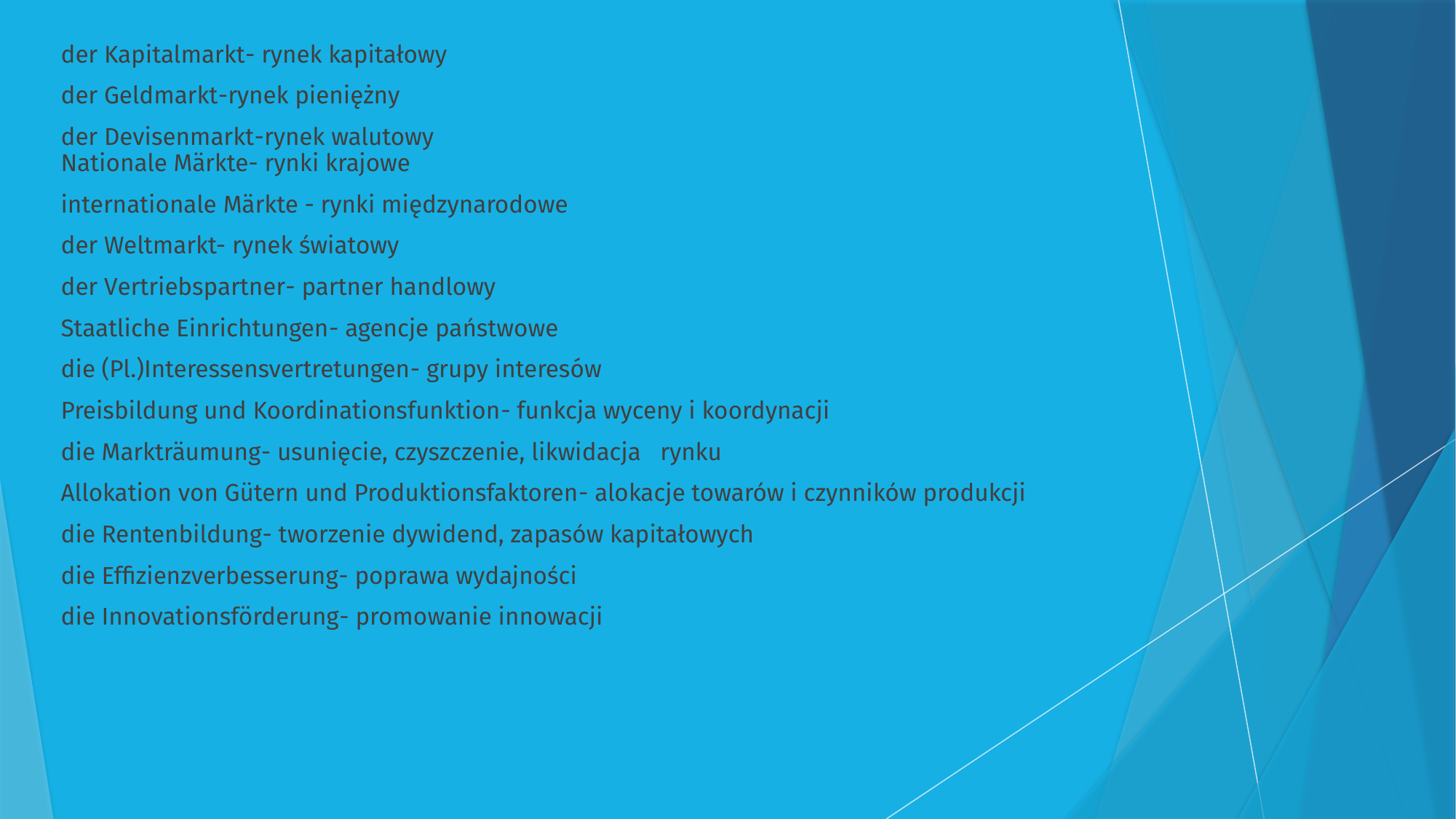

der Kapitalmarkt- rynek kapitałowy
der Geldmarkt-rynek pieniężny
der Devisenmarkt-rynek walutowy
Nationale Märkte- rynki krajowe
internationale Märkte - rynki międzynarodowe
der Weltmarkt- rynek światowy
der Vertriebspartner- partner handlowy
Staatliche Einrichtungen- agencje państwowe
die (Pl.)Interessensvertretungen- grupy interesów
Preisbildung und Koordinationsfunktion- funkcja wyceny i koordynacji
die Markträumung- usunięcie, czyszczenie, likwidacja   rynku
Allokation von Gütern und Produktionsfaktoren- alokacje towarów i czynników produkcji
die Rentenbildung- tworzenie dywidend, zapasów kapitałowych
die Effizienzverbesserung- poprawa wydajności
die Innovationsförderung- promowanie innowacji